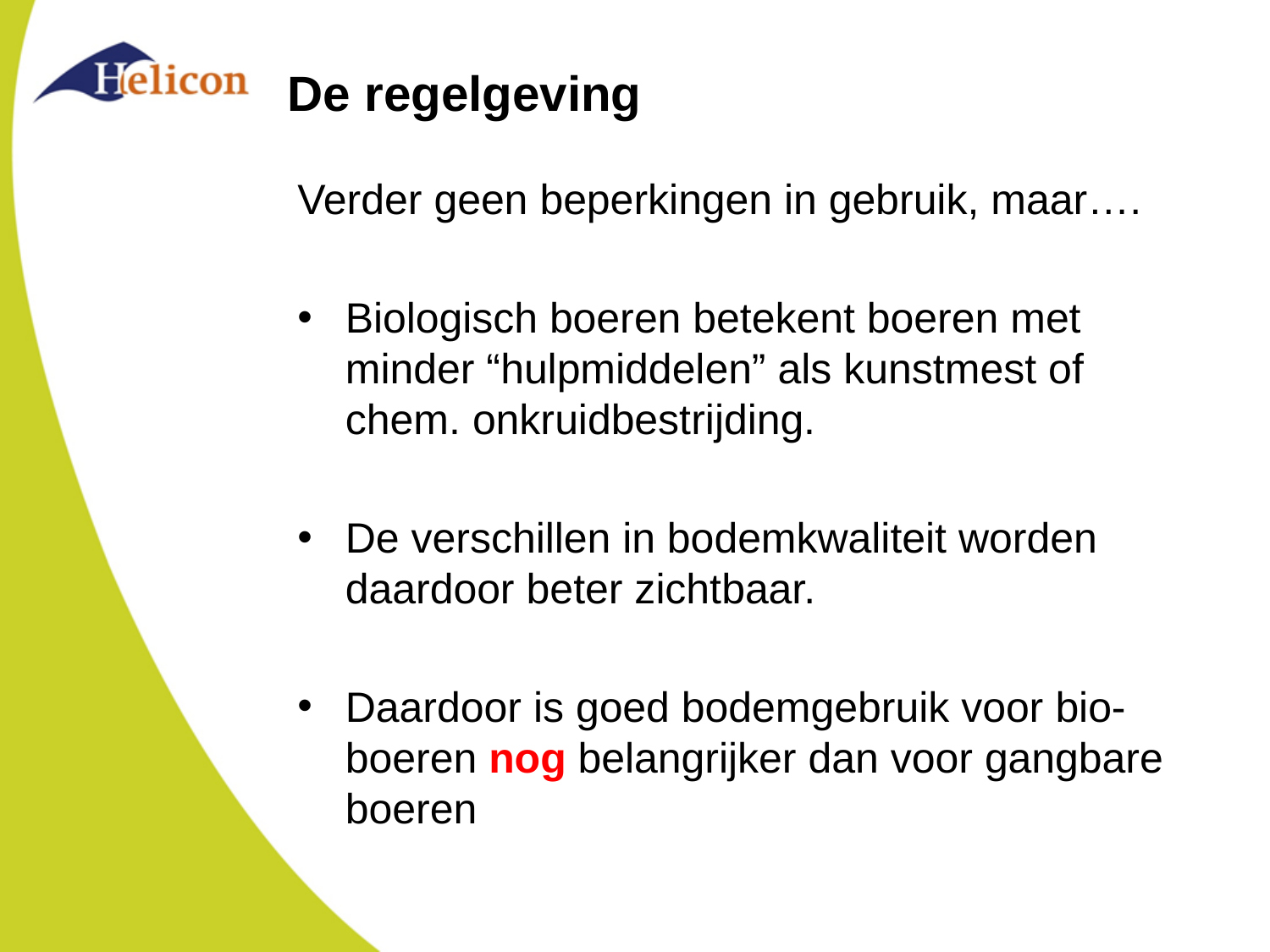

# De regelgeving
Verder geen beperkingen in gebruik, maar….

Biologisch boeren betekent boeren met minder “hulpmiddelen” als kunstmest of chem. onkruidbestrijding.

De verschillen in bodemkwaliteit worden daardoor beter zichtbaar.

Daardoor is goed bodemgebruik voor bio-boeren nog belangrijker dan voor gangbare boeren